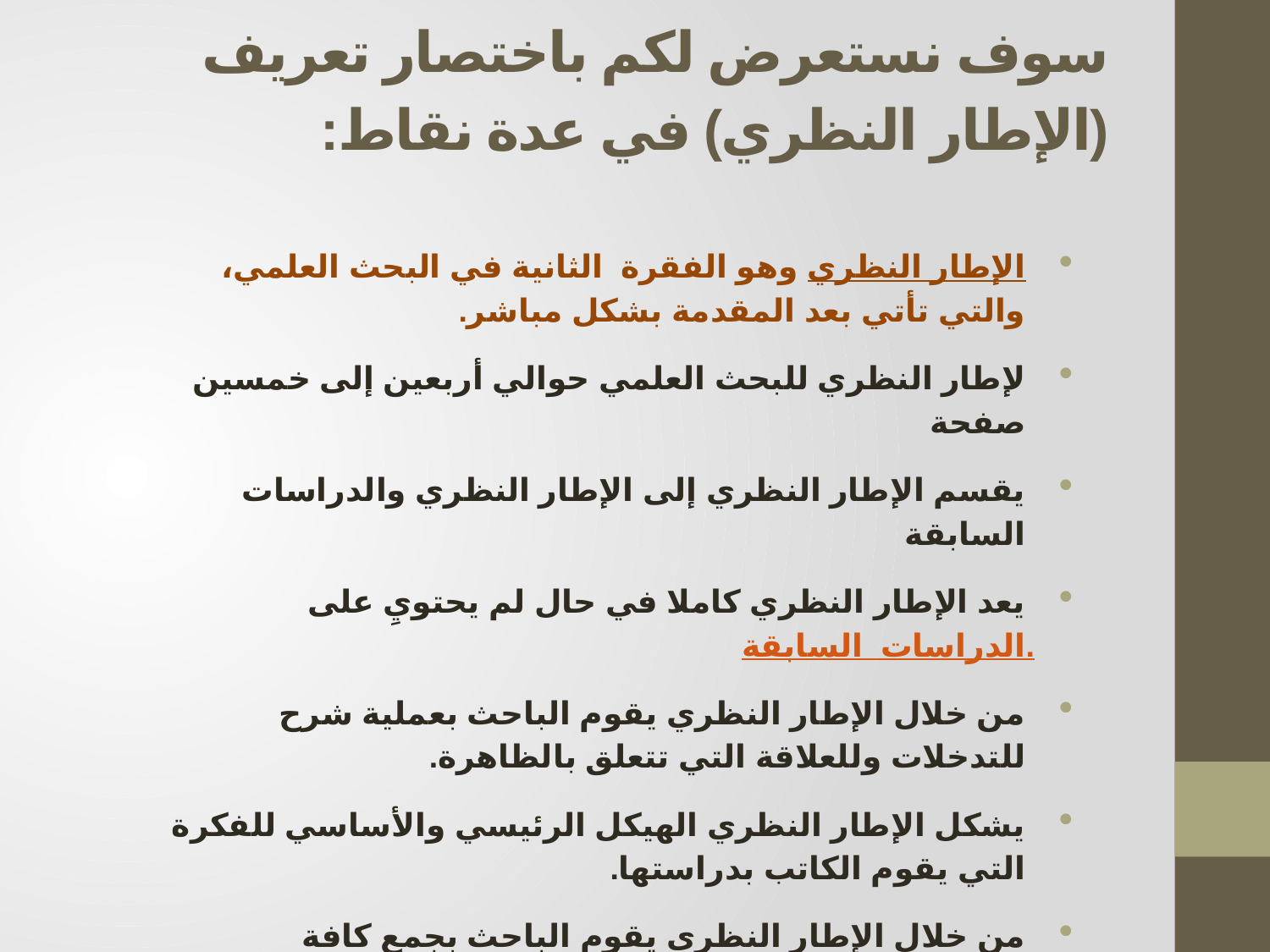

# سوف نستعرض لكم باختصار تعريف (الإطار النظري) في عدة نقاط:
الإطار النظري وهو الفقرة  الثانية في البحث العلمي، والتي تأتي بعد المقدمة بشكل مباشر.
لإطار النظري للبحث العلمي حوالي أربعين إلى خمسين صفحة
يقسم الإطار النظري إلى الإطار النظري والدراسات السابقة
يعد الإطار النظري كاملا في حال لم يحتويِ على الدراسات السابقة.
من خلال الإطار النظري يقوم الباحث بعملية شرح للتدخلات وللعلاقة التي تتعلق بالظاهرة.
يشكل الإطار النظري الهيكل الرئيسي والأساسي للفكرة التي يقوم الكاتب بدراستها.
من خلال الإطار النظري يقوم الباحث بجمع كافة المعلومات التي ترتبط وتتعلق بالبحث العلمي الخاص به، فيشكل بذلك الهيكل الفقري للبحث العلمي الذي يقوم به الكاتب.